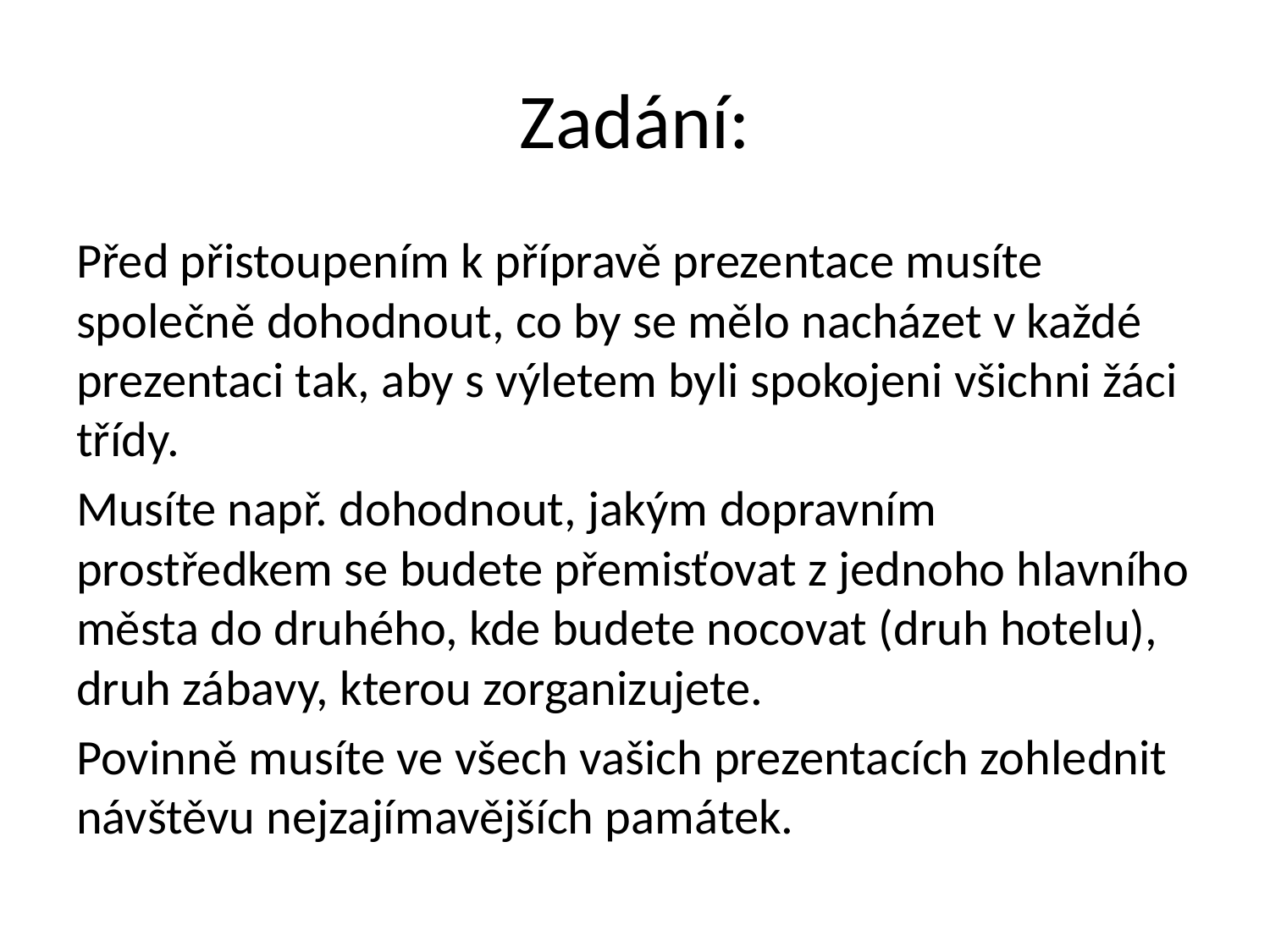

# Zadání:
Před přistoupením k přípravě prezentace musíte společně dohodnout, co by se mělo nacházet v každé prezentaci tak, aby s výletem byli spokojeni všichni žáci třídy.
Musíte např. dohodnout, jakým dopravním prostředkem se budete přemisťovat z jednoho hlavního města do druhého, kde budete nocovat (druh hotelu), druh zábavy, kterou zorganizujete.
Povinně musíte ve všech vašich prezentacích zohlednit návštěvu nejzajímavějších památek.